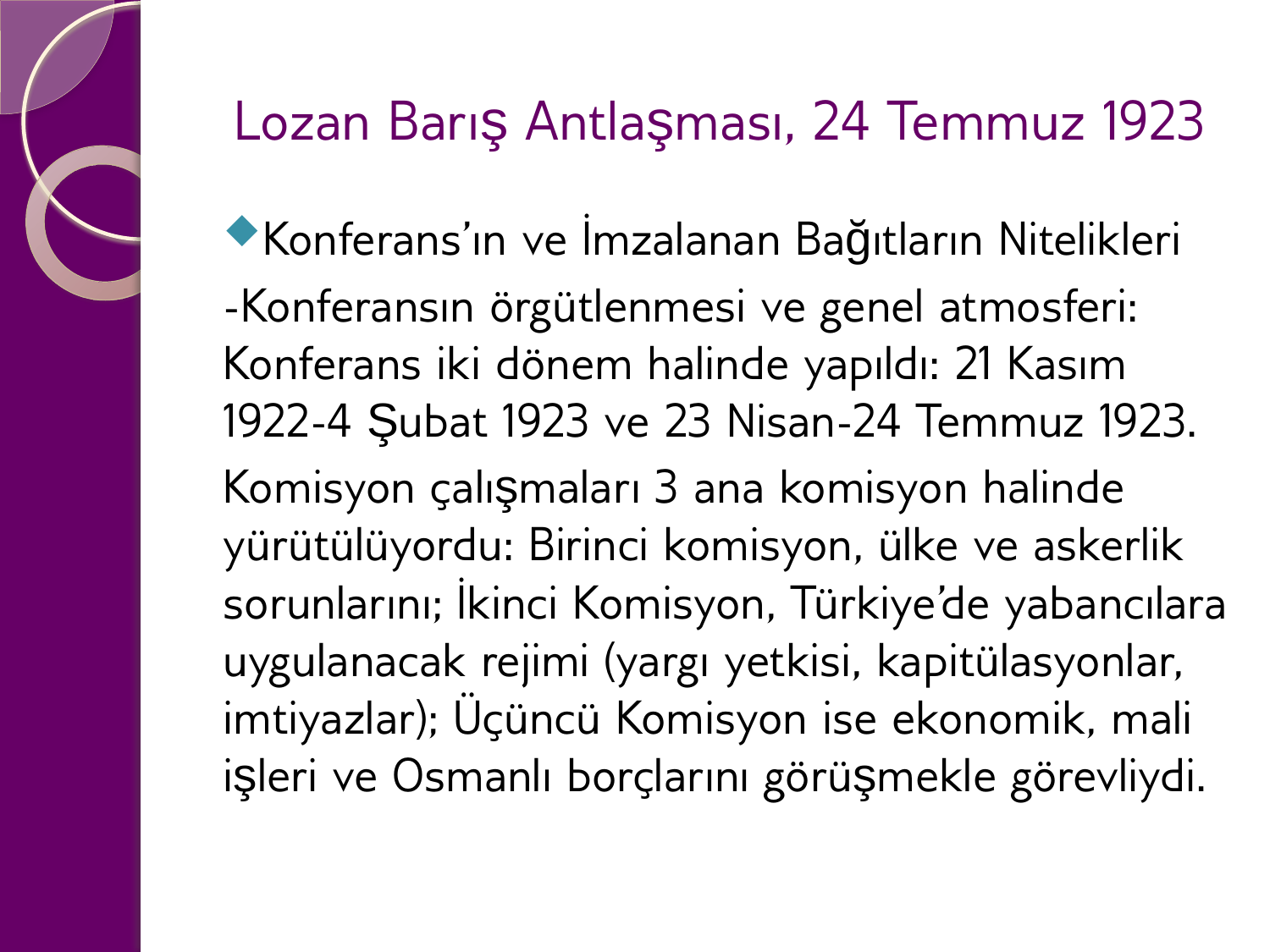

# Lozan Barış Antlaşması, 24 Temmuz 1923
Konferans’ın ve İmzalanan Bağıtların Nitelikleri
-Konferansın örgütlenmesi ve genel atmosferi: Konferans iki dönem halinde yapıldı: 21 Kasım 1922-4 Şubat 1923 ve 23 Nisan-24 Temmuz 1923.
Komisyon çalışmaları 3 ana komisyon halinde yürütülüyordu: Birinci komisyon, ülke ve askerlik sorunlarını; İkinci Komisyon, Türkiye’de yabancılara uygulanacak rejimi (yargı yetkisi, kapitülasyonlar, imtiyazlar); Üçüncü Komisyon ise ekonomik, mali işleri ve Osmanlı borçlarını görüşmekle görevliydi.